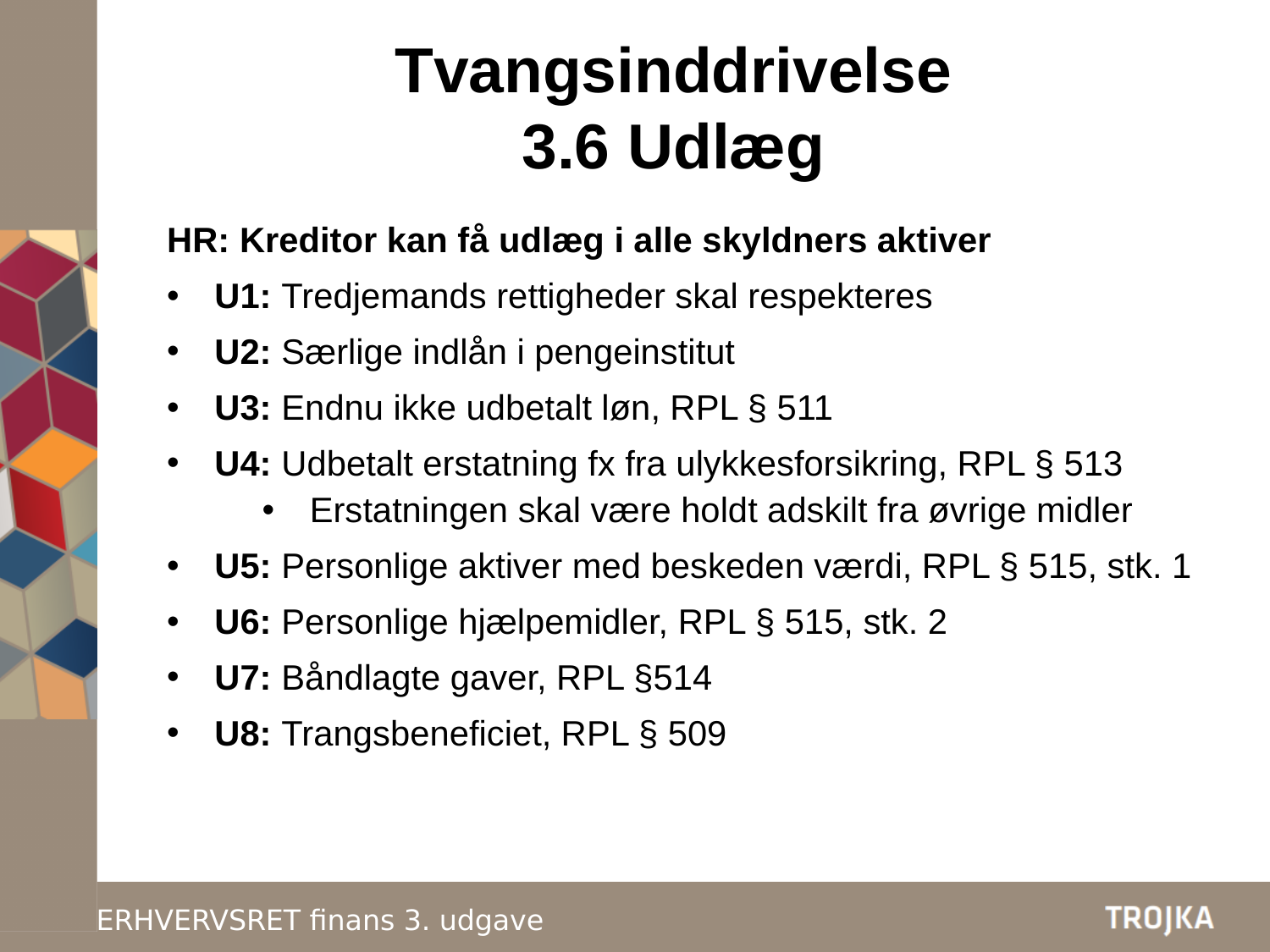

Tvangsinddrivelse
3.6 Udlæg
HR: Kreditor kan få udlæg i alle skyldners aktiver
U1: Tredjemands rettigheder skal respekteres
U2: Særlige indlån i pengeinstitut
U3: Endnu ikke udbetalt løn, RPL § 511
U4: Udbetalt erstatning fx fra ulykkesforsikring, RPL § 513
Erstatningen skal være holdt adskilt fra øvrige midler
U5: Personlige aktiver med beskeden værdi, RPL § 515, stk. 1
U6: Personlige hjælpemidler, RPL § 515, stk. 2
U7: Båndlagte gaver, RPL §514
U8: Trangsbeneficiet, RPL § 509